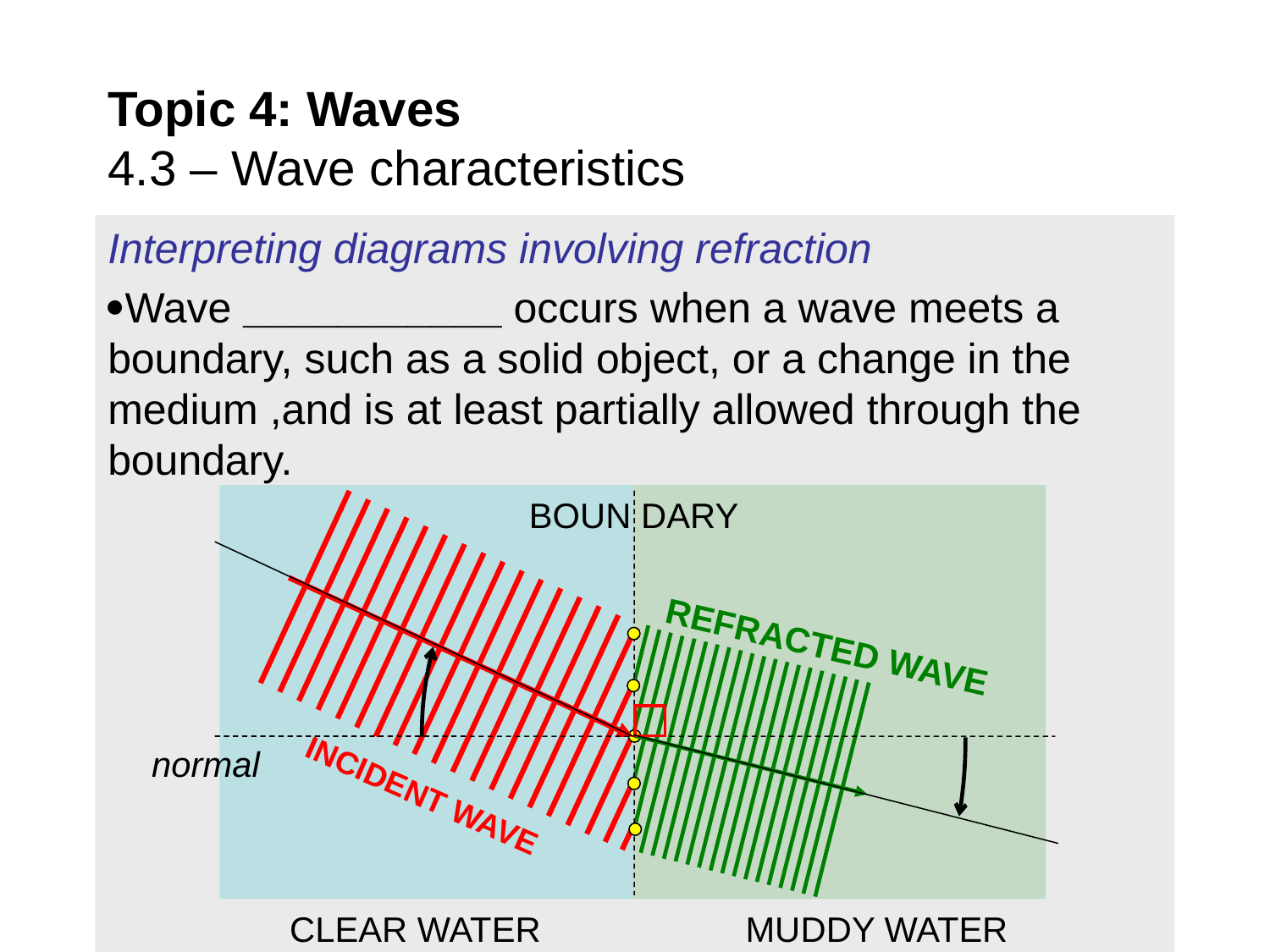

# Topic 4: Waves 4.3 – Wave characteristics
Interpreting diagrams involving refraction
•Wave ___________ occurs when a wave meets a boundary, such as a solid object, or a change in the medium ,and is at least partially allowed through the boundary.

BOUN DARY

REFRACTED WAVE

normal

INCIDENT WAVE

CLEAR WATER
MUDDY WATER